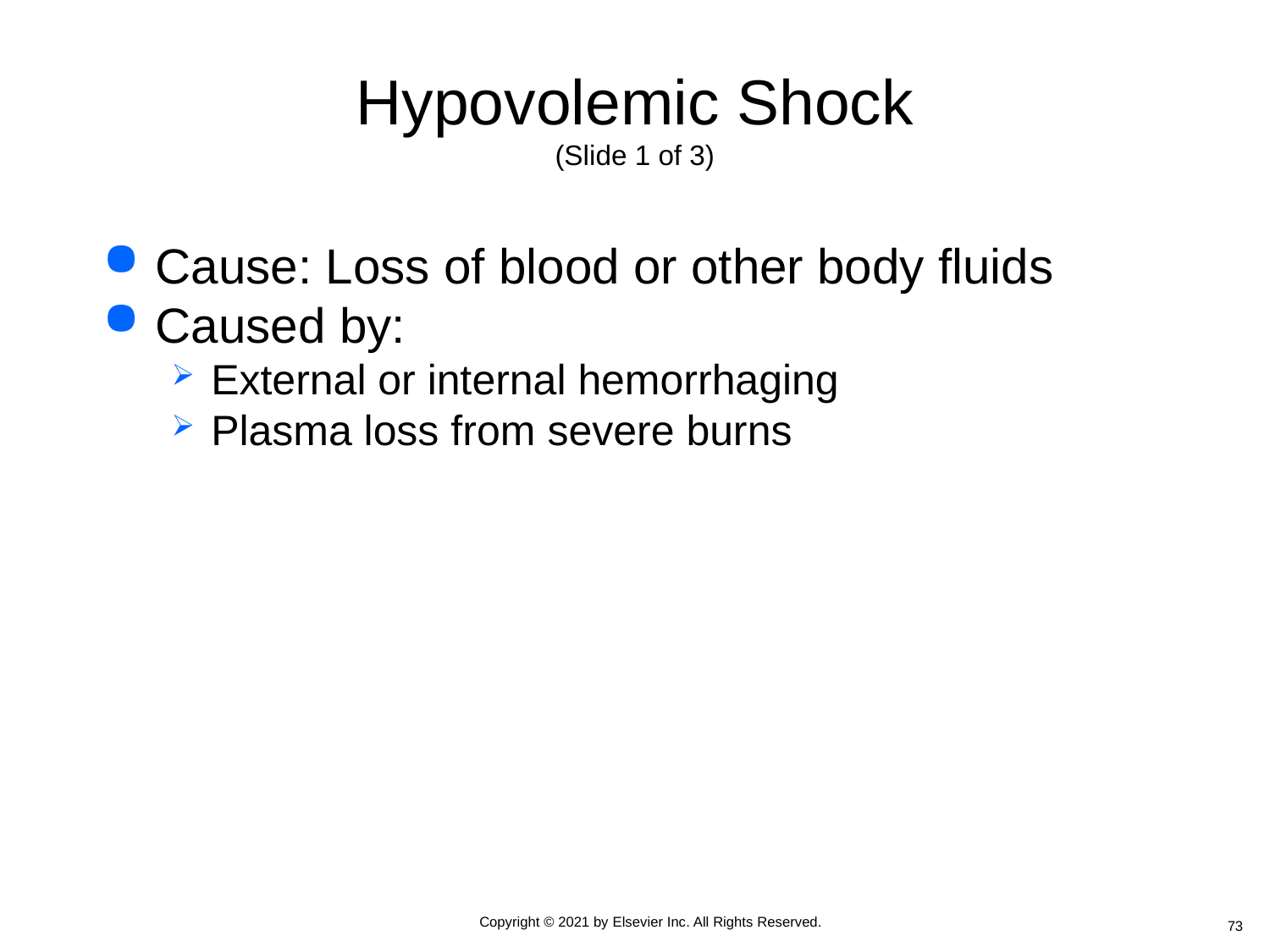

# Hypovolemic Shock (Slide 1 of 3)
Cause: Loss of blood or other body fluids
Caused by:
External or internal hemorrhaging
Plasma loss from severe burns

73